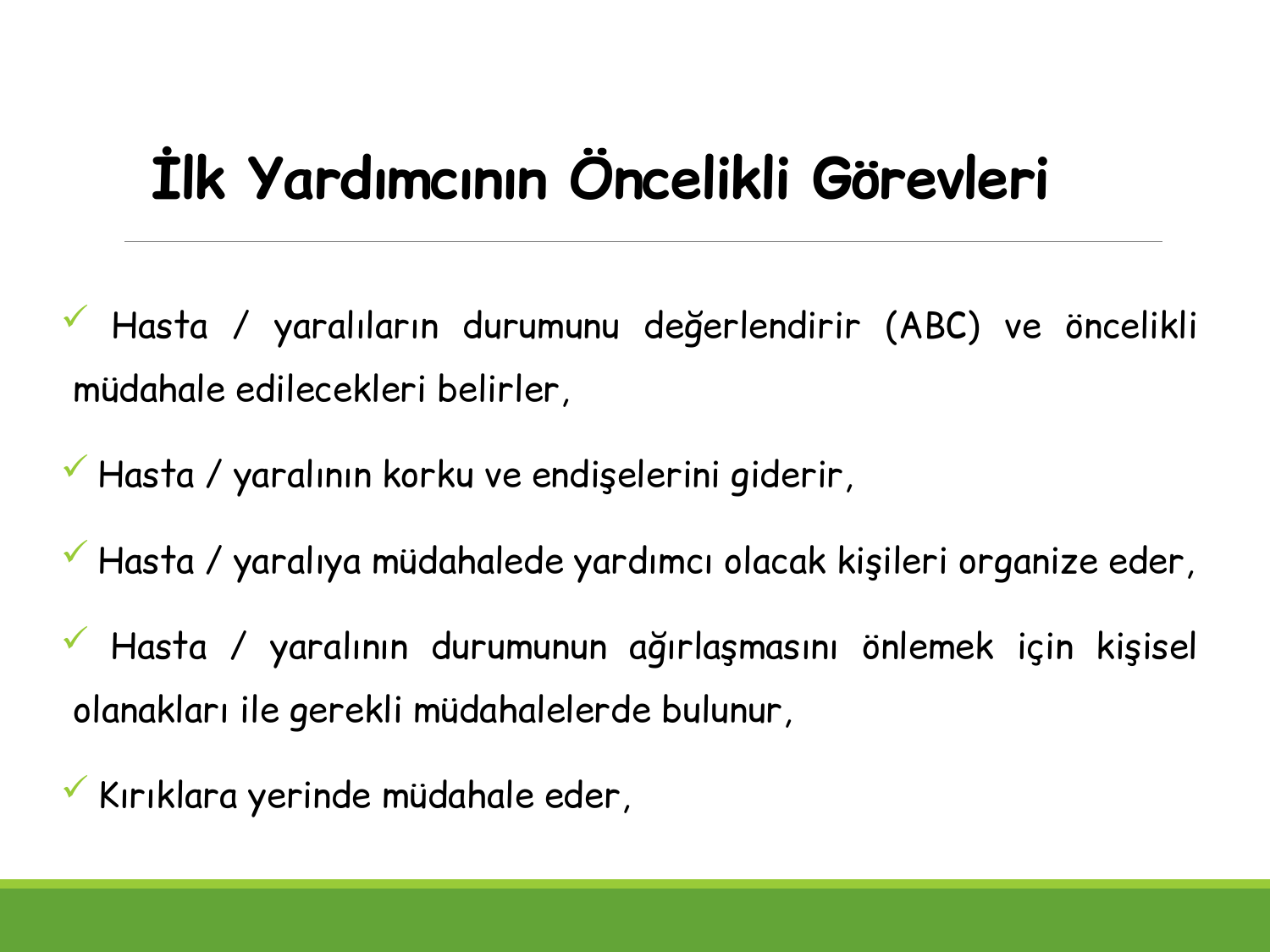

# İlk Yardımcının Öncelikli Görevleri
 Hasta / yaralıların durumunu değerlendirir (ABC) ve öncelikli müdahale edilecekleri belirler,
 Hasta / yaralının korku ve endişelerini giderir,
 Hasta / yaralıya müdahalede yardımcı olacak kişileri organize eder,
 Hasta / yaralının durumunun ağırlaşmasını önlemek için kişisel olanakları ile gerekli müdahalelerde bulunur,
 Kırıklara yerinde müdahale eder,